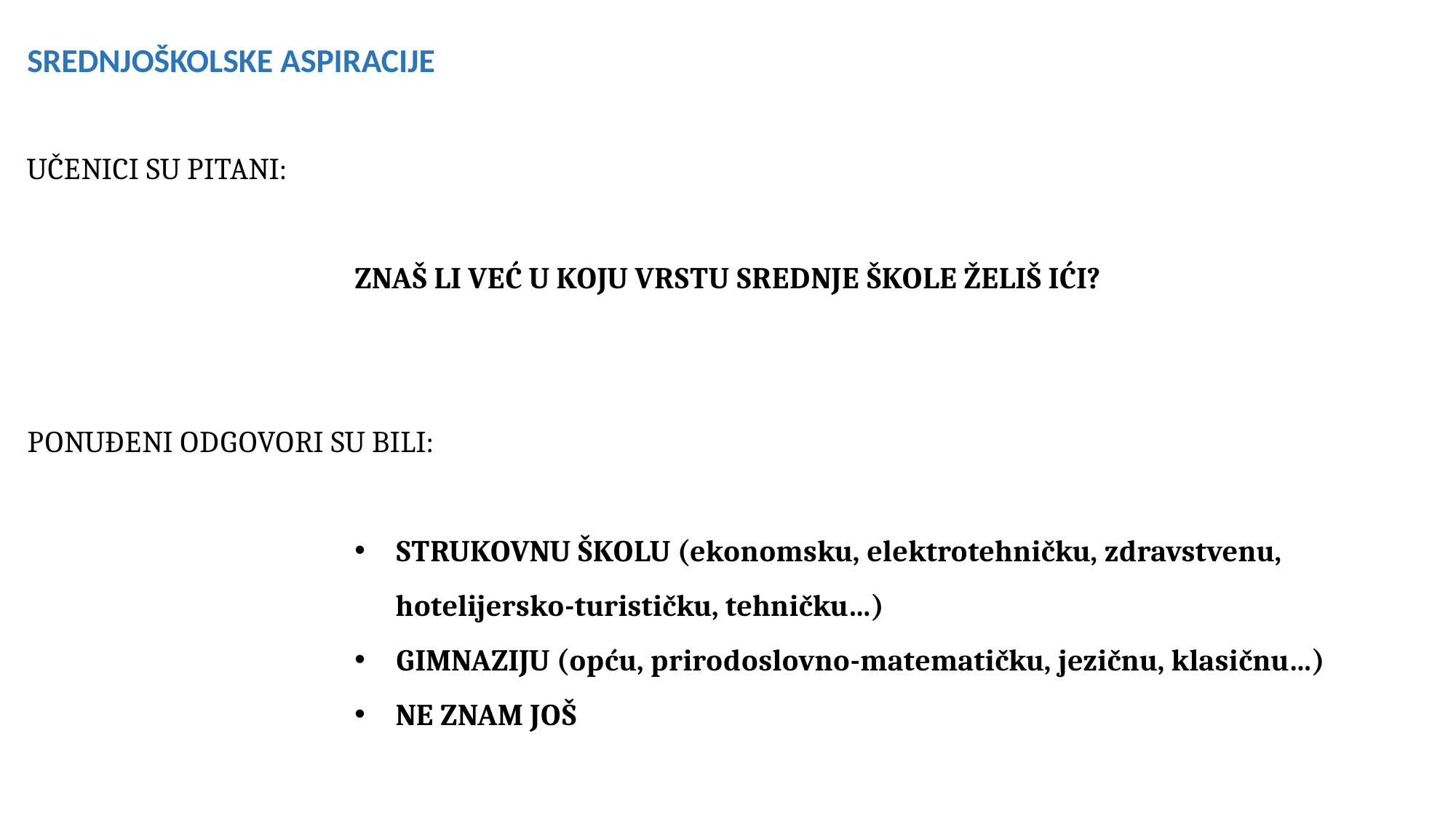

SREDNJOŠKOLSKE ASPIRACIJE
UČENICI SU PITANI:

			ZNAŠ LI VEĆ U KOJU VRSTU SREDNJE ŠKOLE ŽELIŠ IĆI?

PONUĐENI ODGOVORI SU BILI:

STRUKOVNU ŠKOLU (ekonomsku, elektrotehničku, zdravstvenu, hotelijersko-turističku, tehničku…)
GIMNAZIJU (opću, prirodoslovno-matematičku, jezičnu, klasičnu…)
NE ZNAM JOŠ